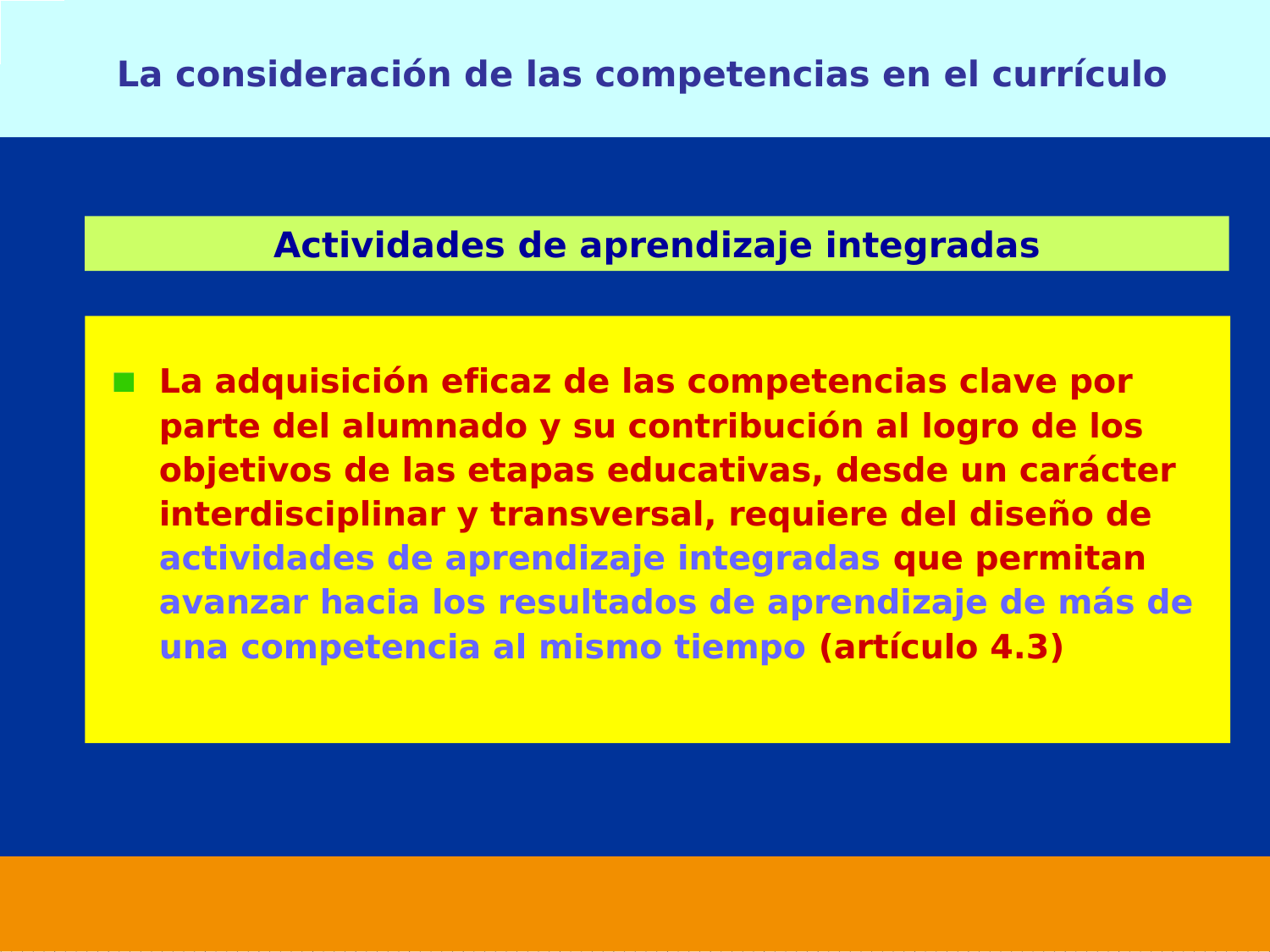

La consideración de las competencias en el currículo

Actividades de aprendizaje integradas

La adquisición eficaz de las competencias clave por parte del alumnado y su contribución al logro de los objetivos de las etapas educativas, desde un carácter interdisciplinar y transversal, requiere del diseño de actividades de aprendizaje integradas que permitan avanzar hacia los resultados de aprendizaje de más de una competencia al mismo tiempo (artículo 4.3)